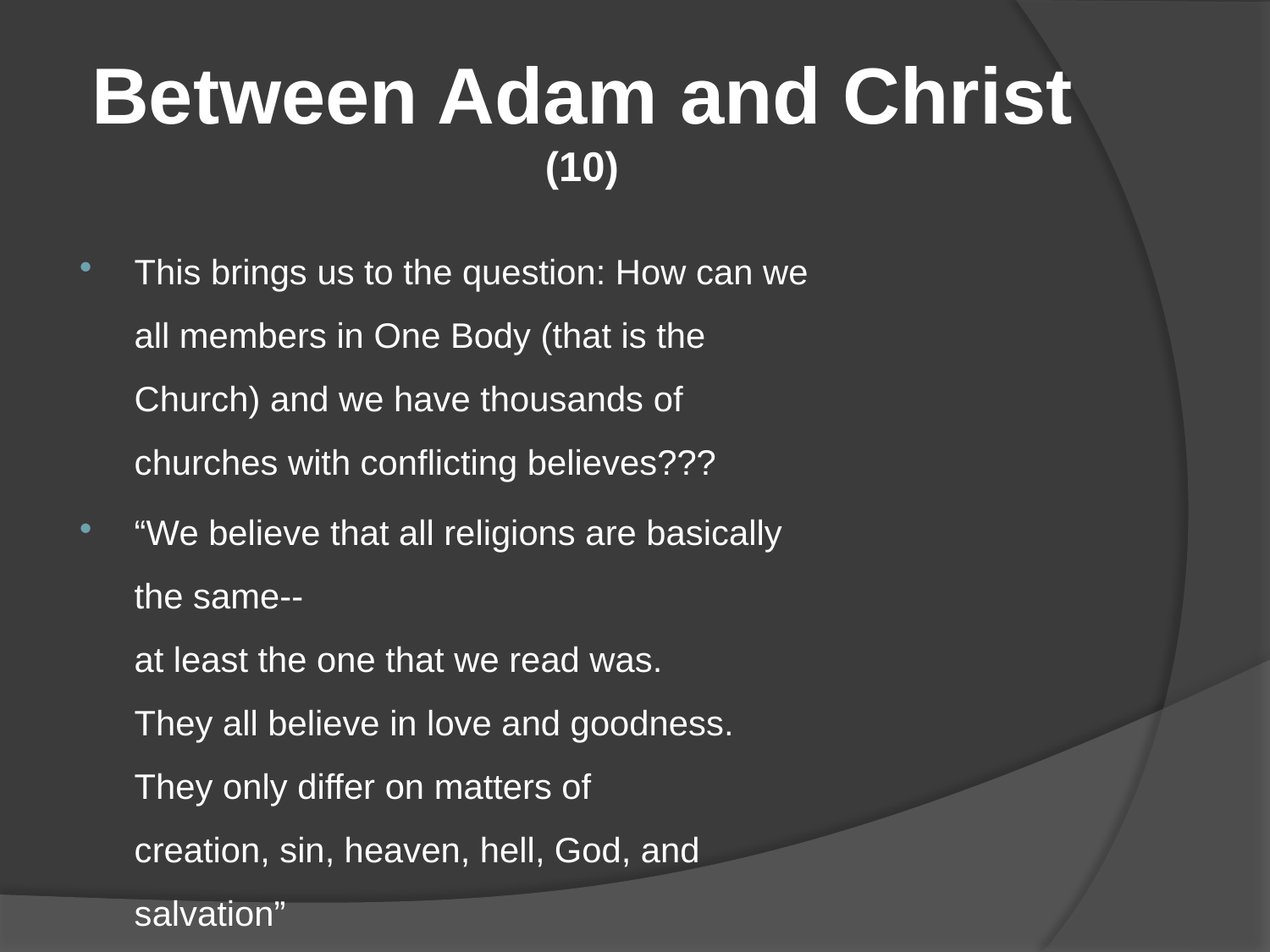

# Between Adam and Christ (10)
This brings us to the question: How can we all members in One Body (that is the Church) and we have thousands of churches with conflicting believes???
“We believe that all religions are basically the same--
at least the one that we read was.
They all believe in love and goodness.
They only differ on matters of
creation, sin, heaven, hell, God, and salvation”